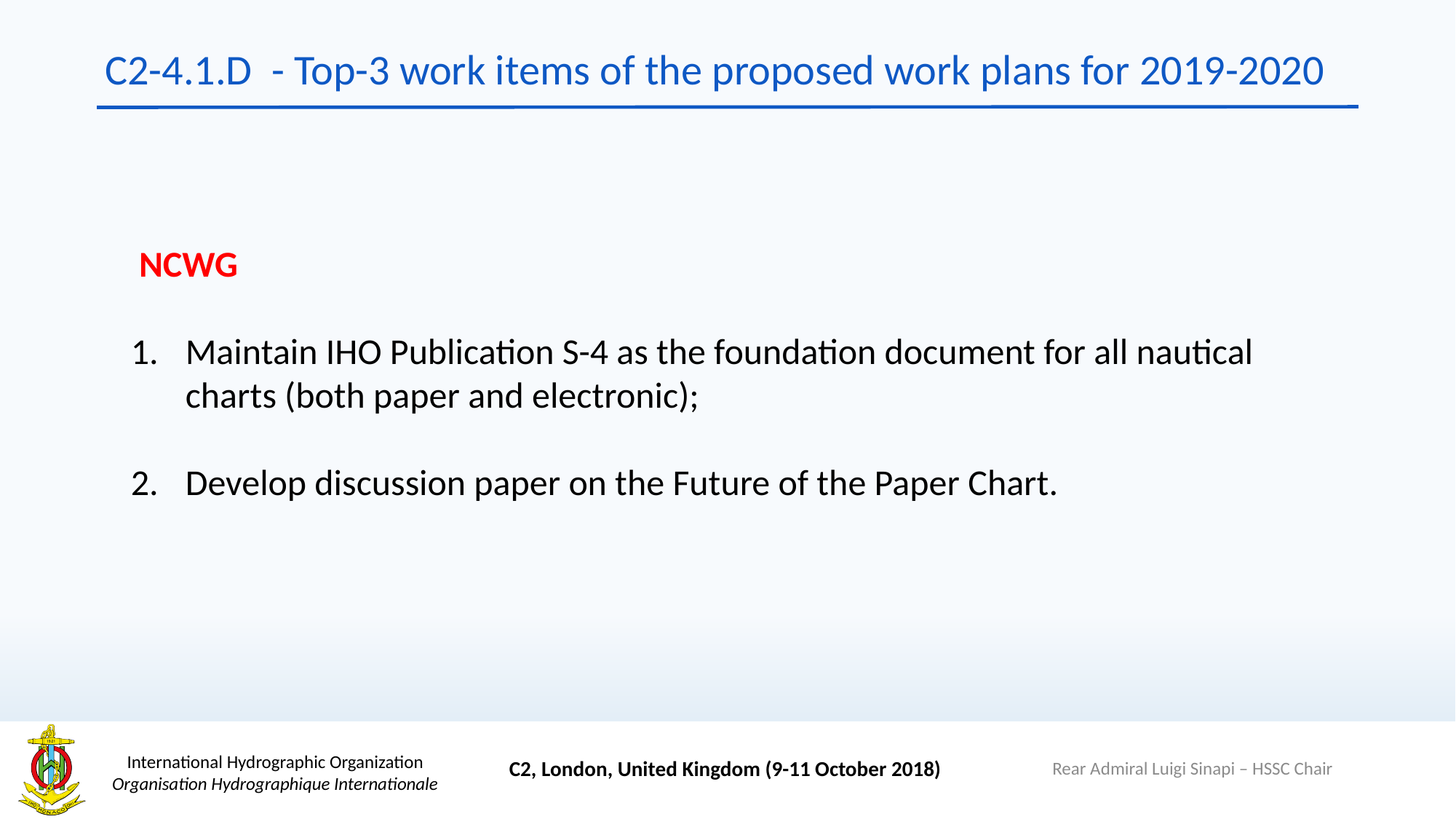

# C2-4.1.D  - Top-3 work items of the proposed work plans for 2019-2020

 NCWG

Maintain IHO Publication S-4 as the foundation document for all nautical charts (both paper and electronic);

Develop discussion paper on the Future of the Paper Chart.
Rear Admiral Luigi Sinapi – HSSC Chair
C2, London, United Kingdom (9-11 October 2018)